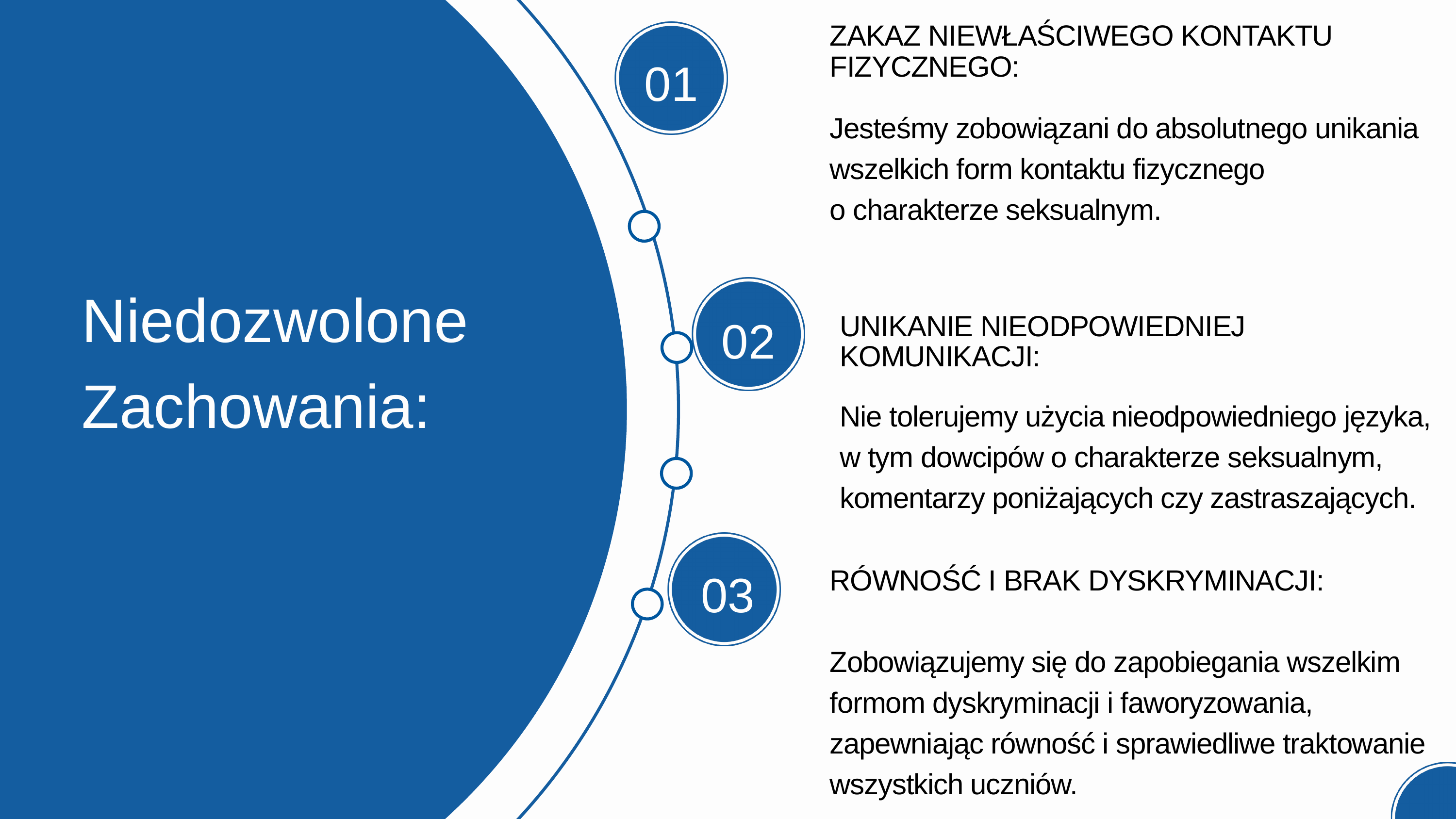

ZAKAZ NIEWŁAŚCIWEGO KONTAKTU
FIZYCZNEGO:

Jesteśmy zobowiązani do absolutnego unikania
wszelkich form kontaktu fizycznego
o charakterze seksualnym.

01

Niedozwolone Zachowania:

02
UNIKANIE NIEODPOWIEDNIEJ
KOMUNIKACJI:

Nie tolerujemy użycia nieodpowiedniego języka,
w tym dowcipów o charakterze seksualnym,
komentarzy poniżających czy zastraszających.

03
RÓWNOŚĆ I BRAK DYSKRYMINACJI:

Zobowiązujemy się do zapobiegania wszelkim
formom dyskryminacji i faworyzowania,
zapewniając równość i sprawiedliwe traktowanie
wszystkich uczniów.